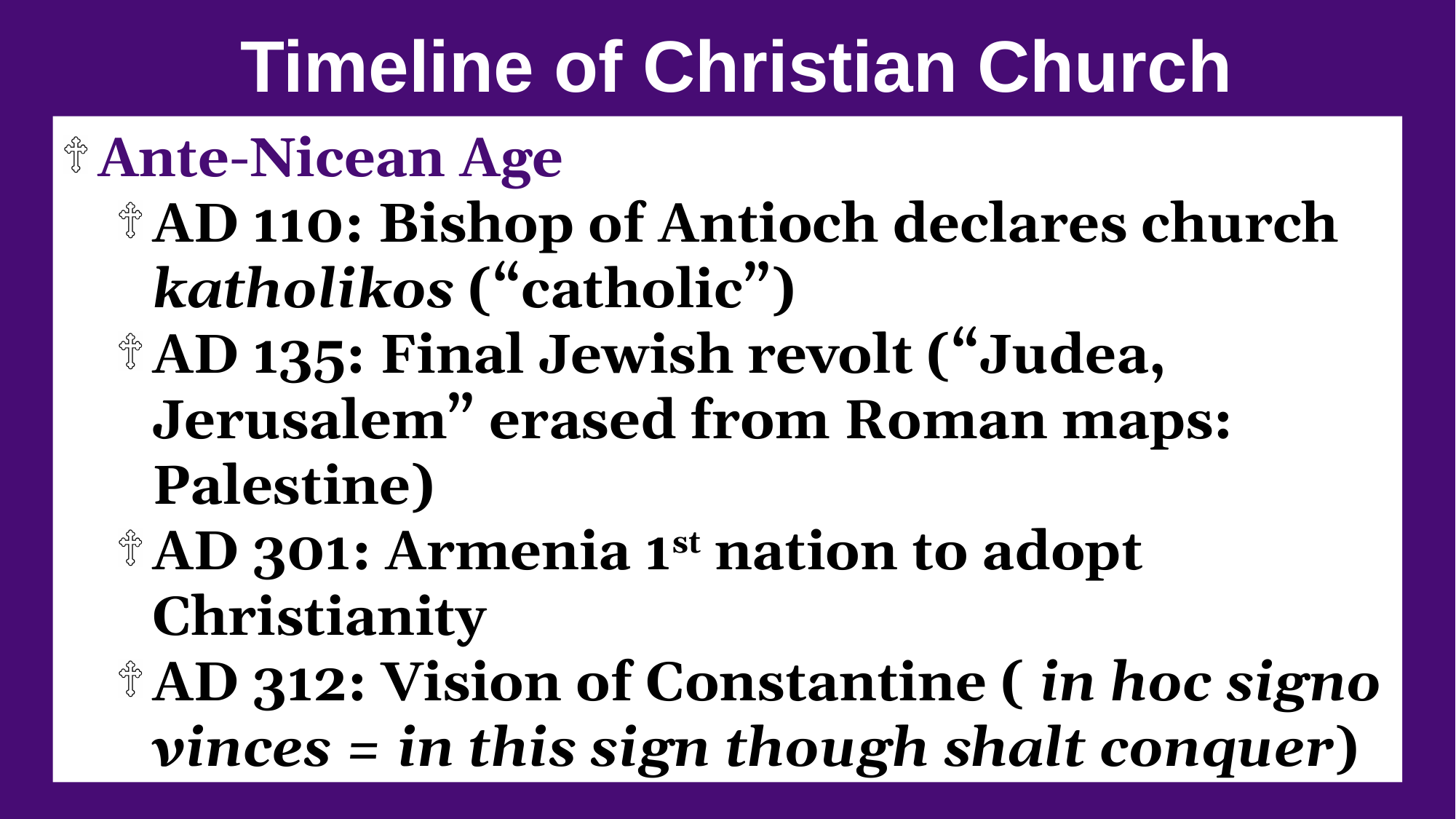

# Timeline of Christian Church
Ante-Nicean Age
AD 110: Bishop of Antioch declares church katholikos (“catholic”)
AD 135: Final Jewish revolt (“Judea, Jerusalem” erased from Roman maps: Palestine)
AD 301: Armenia 1st nation to adopt Christianity
AD 312: Vision of Constantine ( in hoc signo vinces = in this sign though shalt conquer)